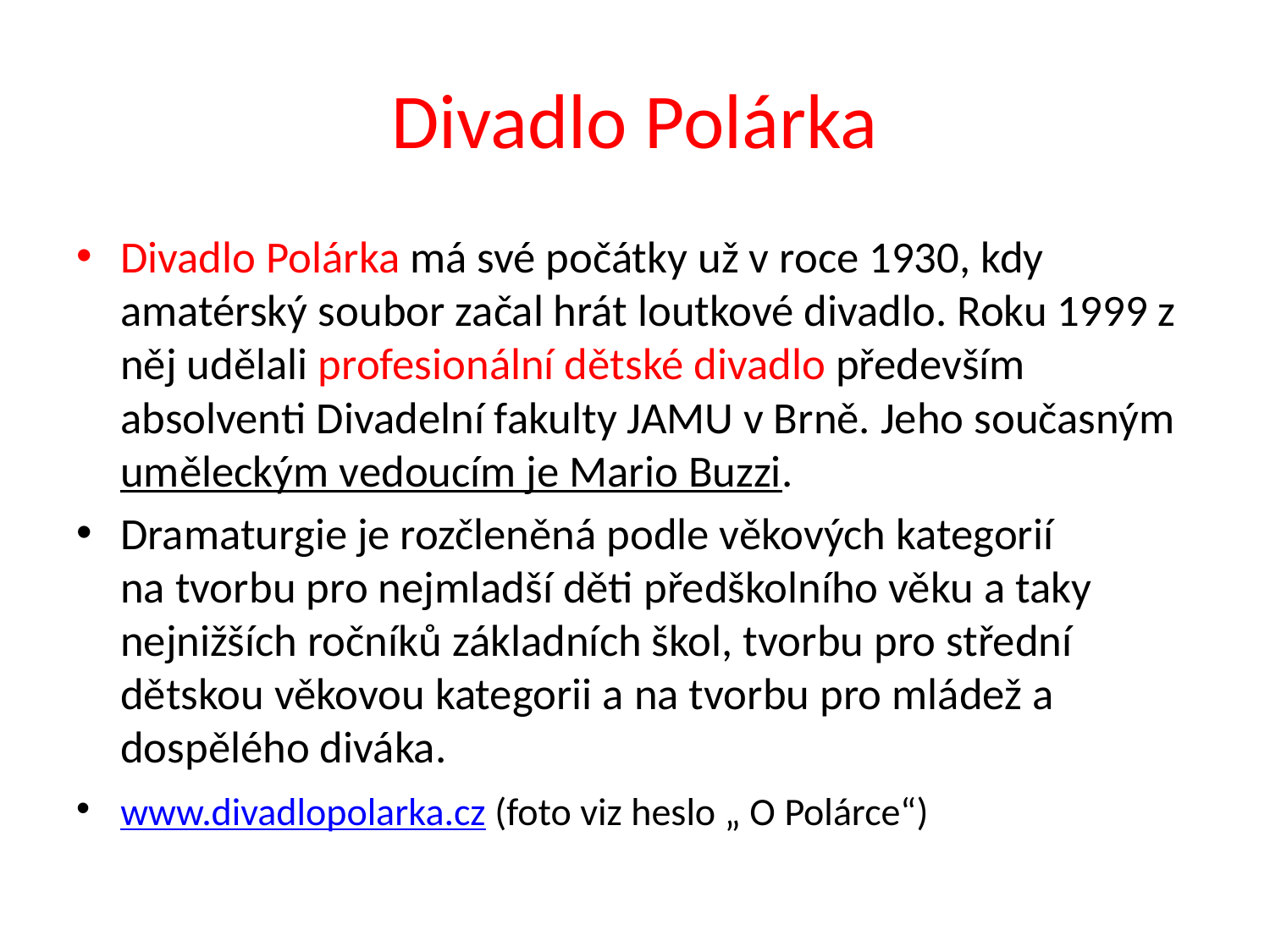

# Divadlo Polárka
Divadlo Polárka má své počátky už v roce 1930, kdy amatérský soubor začal hrát loutkové divadlo. Roku 1999 z něj udělali profesionální dětské divadlo především absolventi Divadelní fakulty JAMU v Brně. Jeho současným uměleckým vedoucím je Mario Buzzi.
Dramaturgie je rozčleněná podle věkových kategorií
na tvorbu pro nejmladší děti předškolního věku a taky  nejnižších ročníků základních škol, tvorbu pro střední dětskou věkovou kategorii a na tvorbu pro mládež a dospělého diváka.
www.divadlopolarka.cz (foto viz heslo „ O Polárce“)